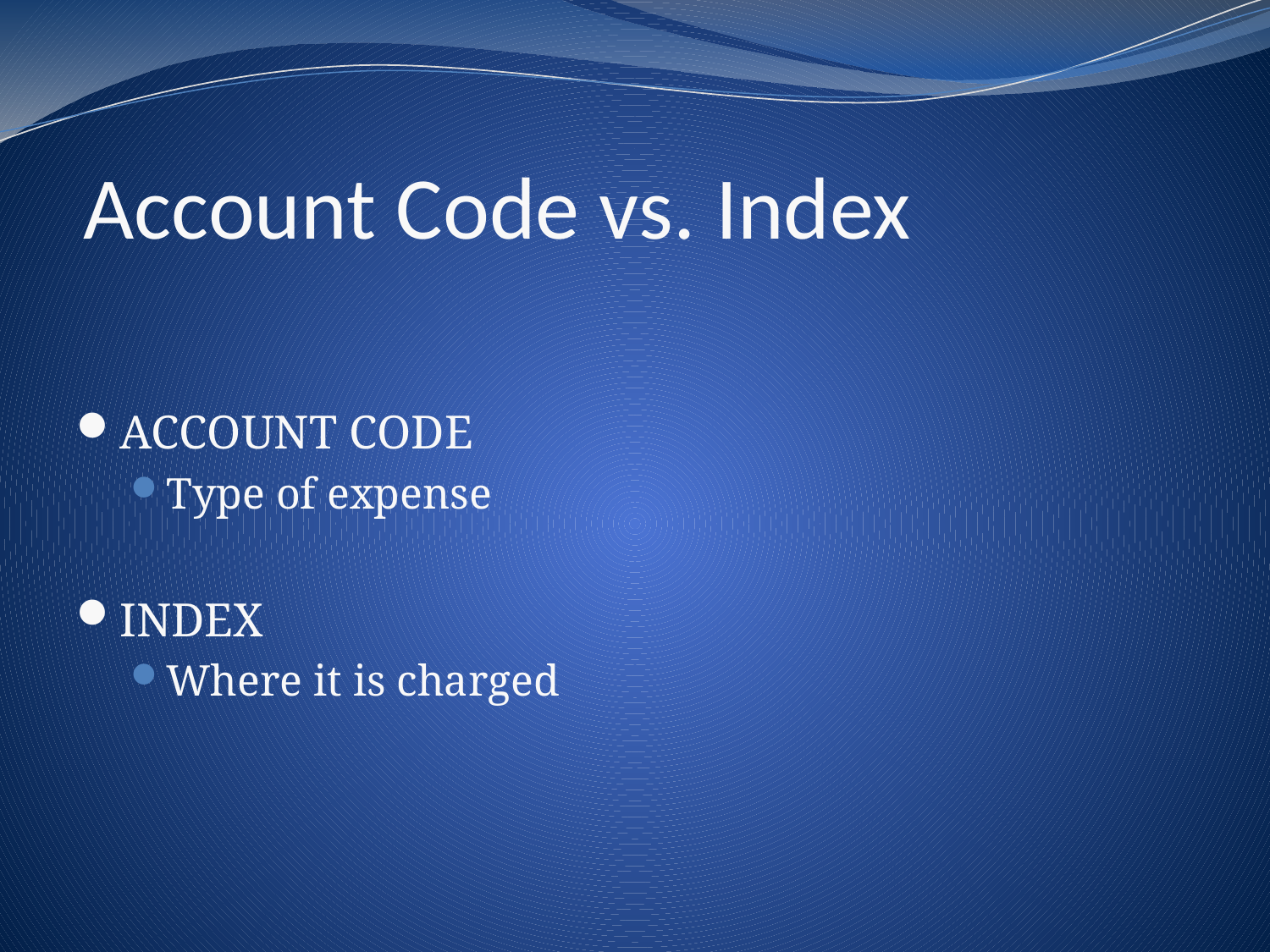

# Account Code vs. Index

ACCOUNT CODE
Type of expense

INDEX
Where it is charged